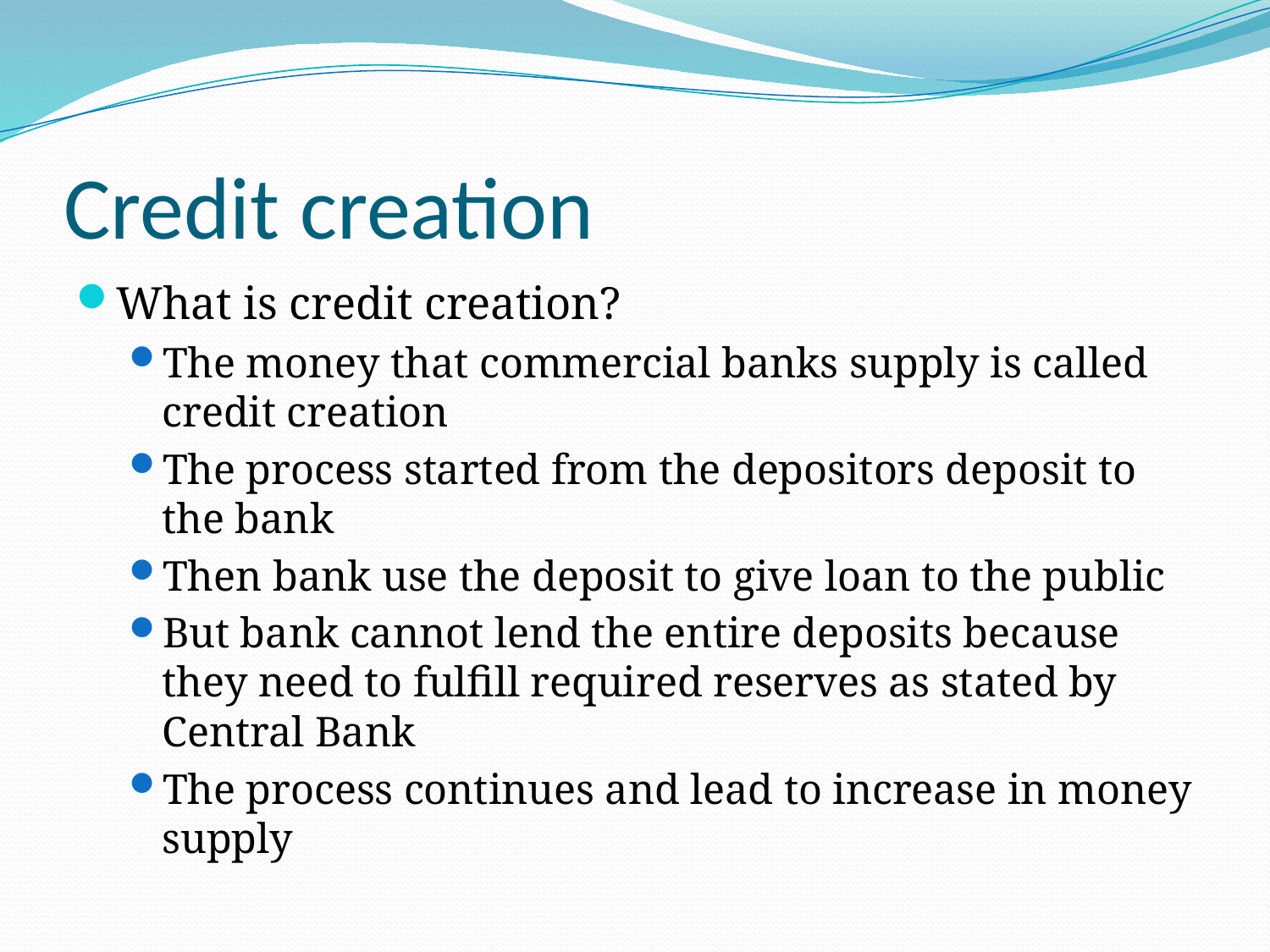

# Credit creation
What is credit creation?
The money that commercial banks supply is called credit creation
The process started from the depositors deposit to the bank
Then bank use the deposit to give loan to the public
But bank cannot lend the entire deposits because they need to fulfill required reserves as stated by Central Bank
The process continues and lead to increase in money supply